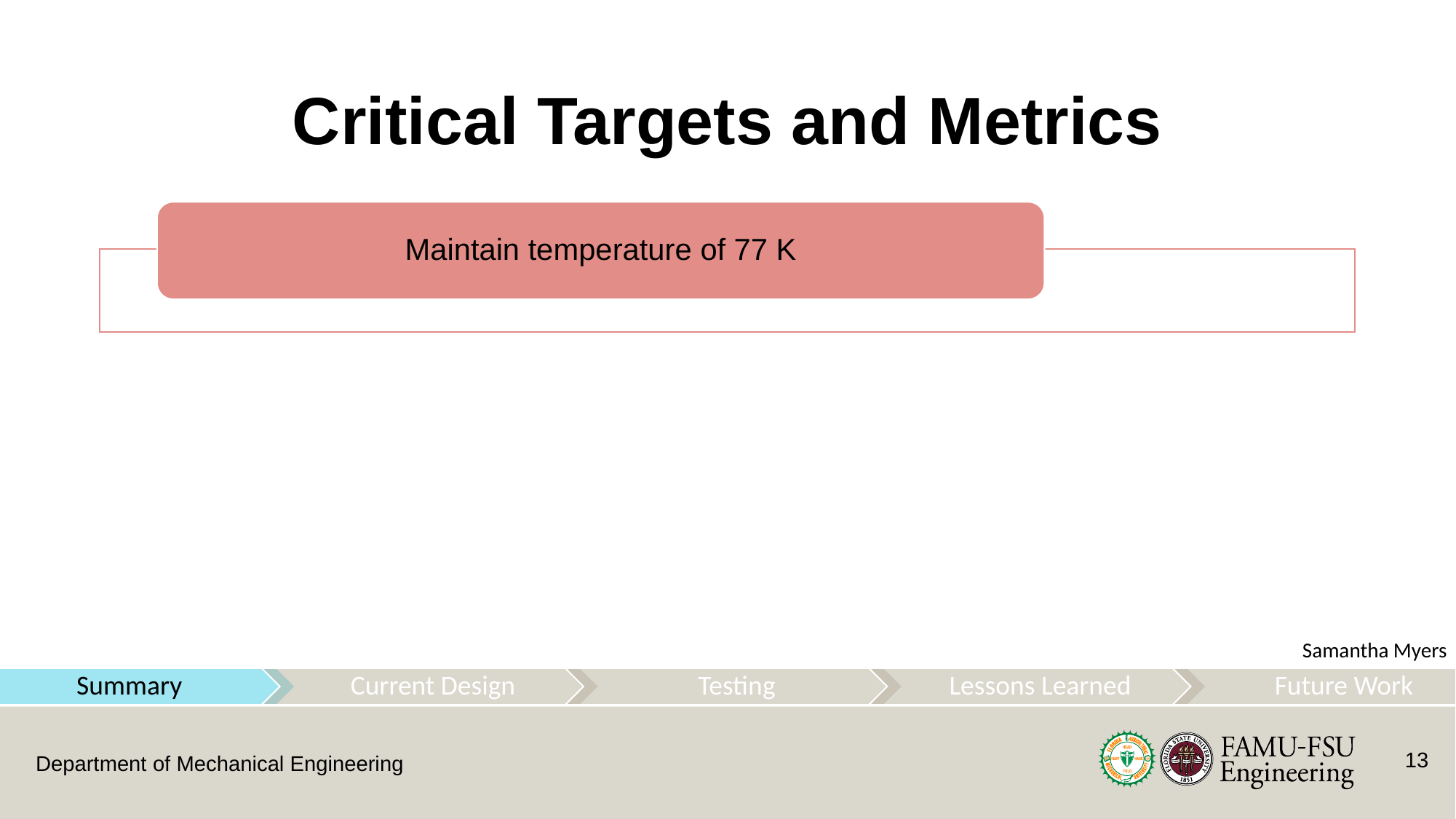

# Critical Targets and Metrics
Maintain temperature of 77 K

Samantha Myers

Summary
Current Design
Testing
Lessons Learned
Future Work
13